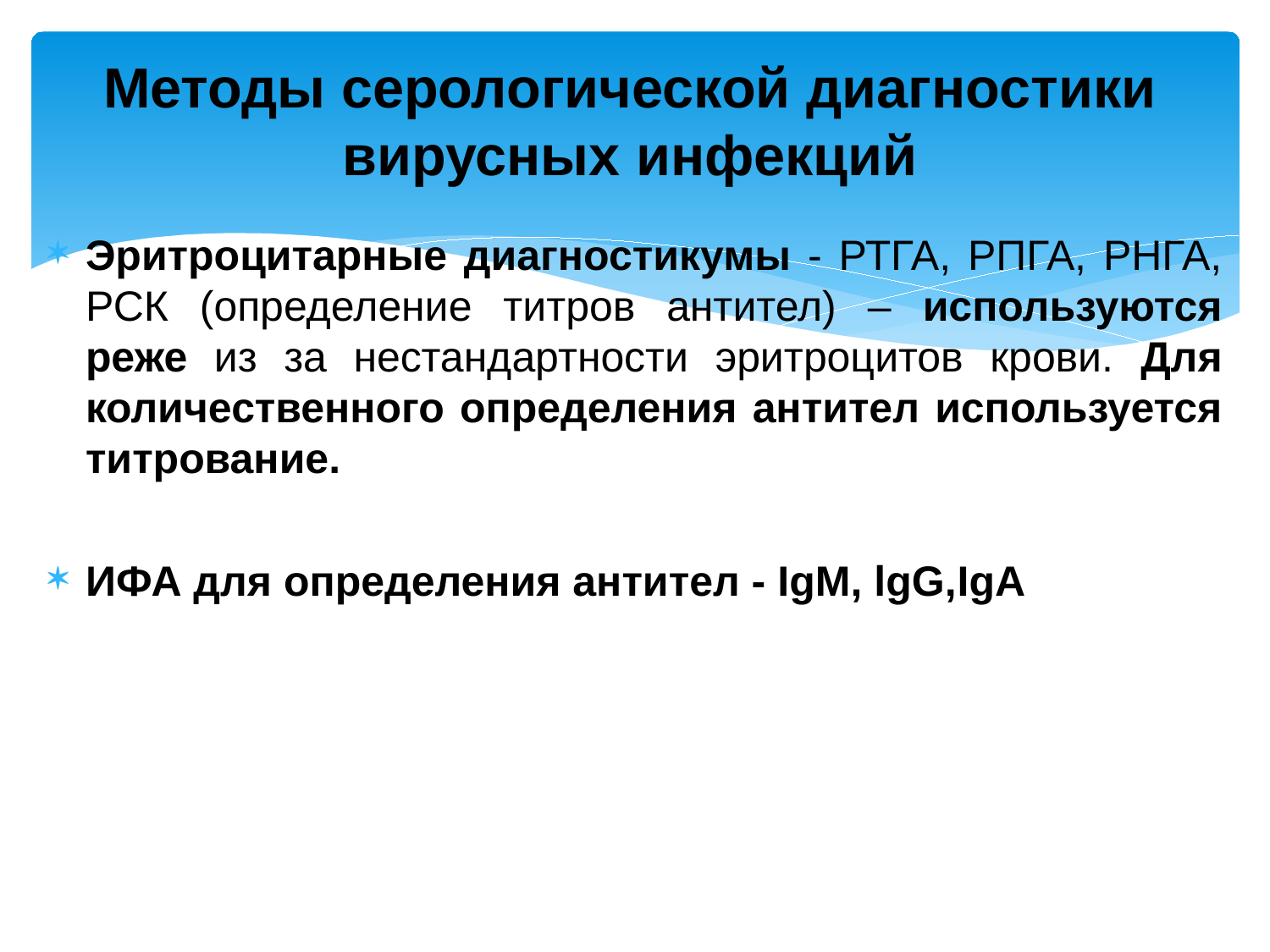

# Методы серологической диагностики вирусных инфекций
Эритроцитарные диагностикумы - РТГА, РПГА, РНГА, РСК (определение титров антител) – используются реже из за нестандартности эритроцитов крови. Для количественного определения антител используется титрование.

ИФА для определения антител - IgM, lgG,IgA